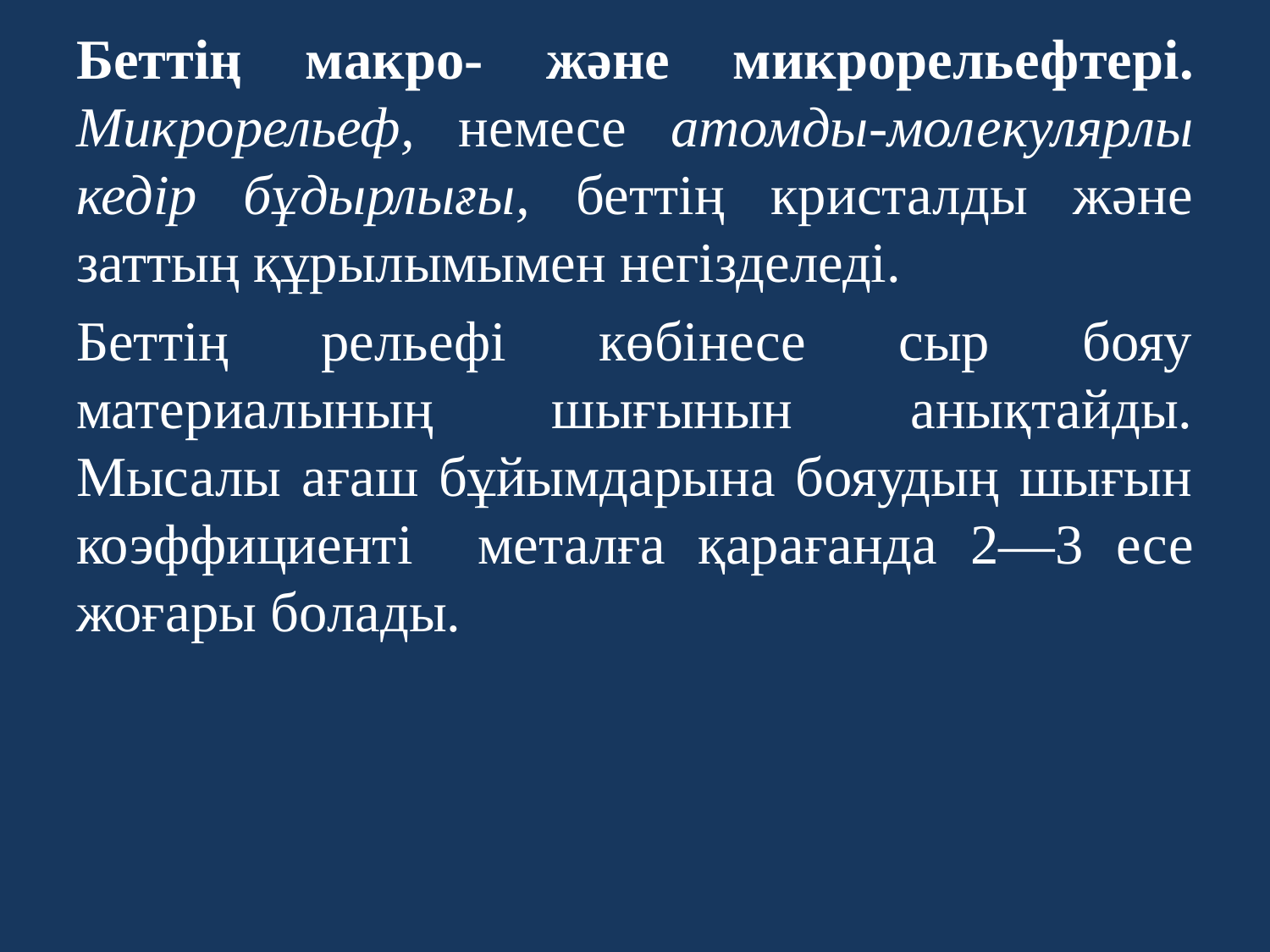

Беттің макро- және микрорельефтері. Микрорельеф, немесе атомды-молекулярлы кедір бұдырлығы, беттің кристалды және заттың құрылымымен негізделеді.
Беттің рельефі көбінесе сыр бояу материалының шығынын анықтайды. Мысалы ағаш бұйымдарына бояудың шығын коэффициенті  металға қарағанда 2—3 есе жоғары болады.